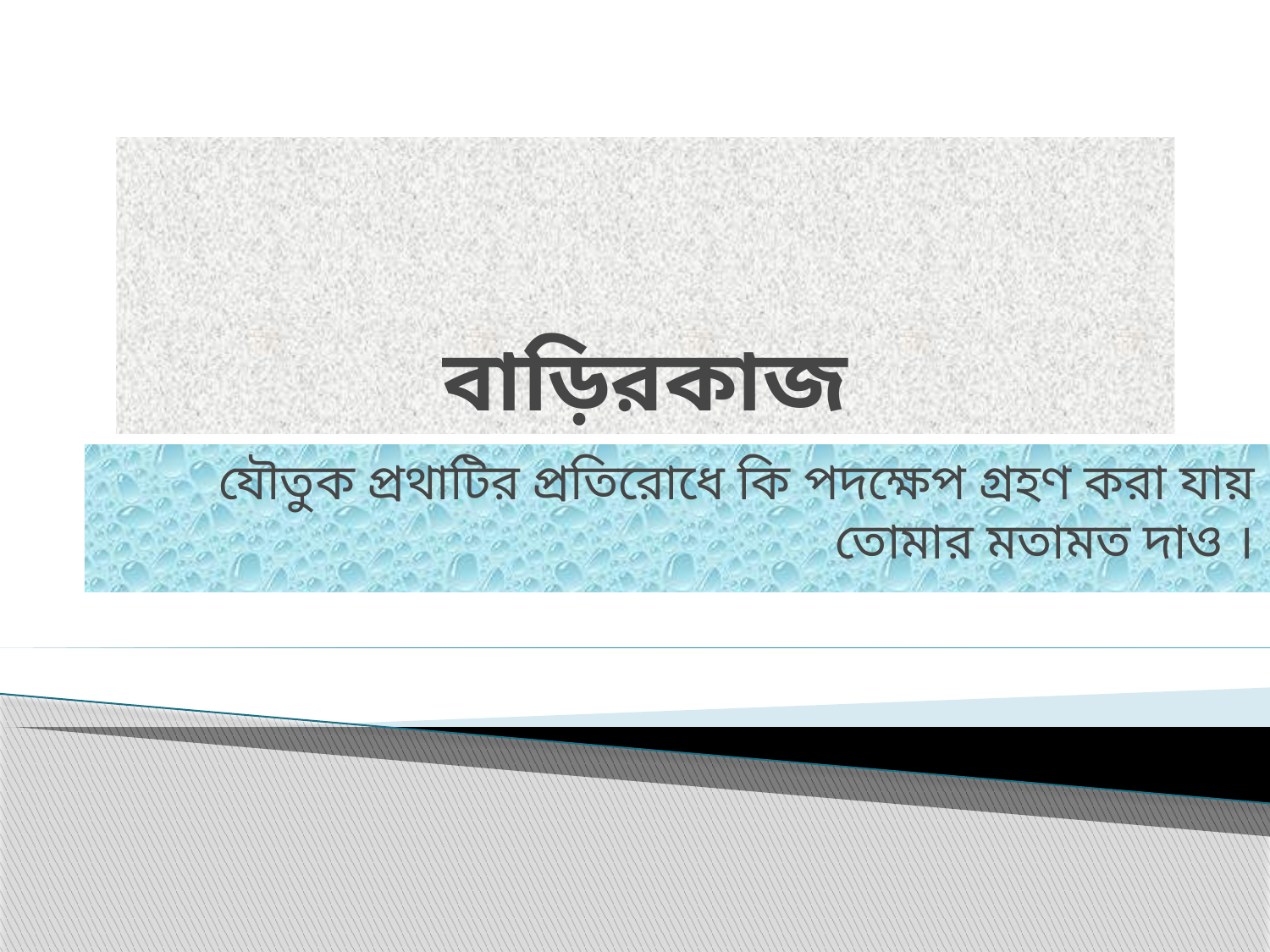

# বাড়িরকাজ
যৌতুক প্রথাটির প্রতিরোধে কি পদক্ষেপ গ্রহণ করা যায় তোমার মতামত দাও ।